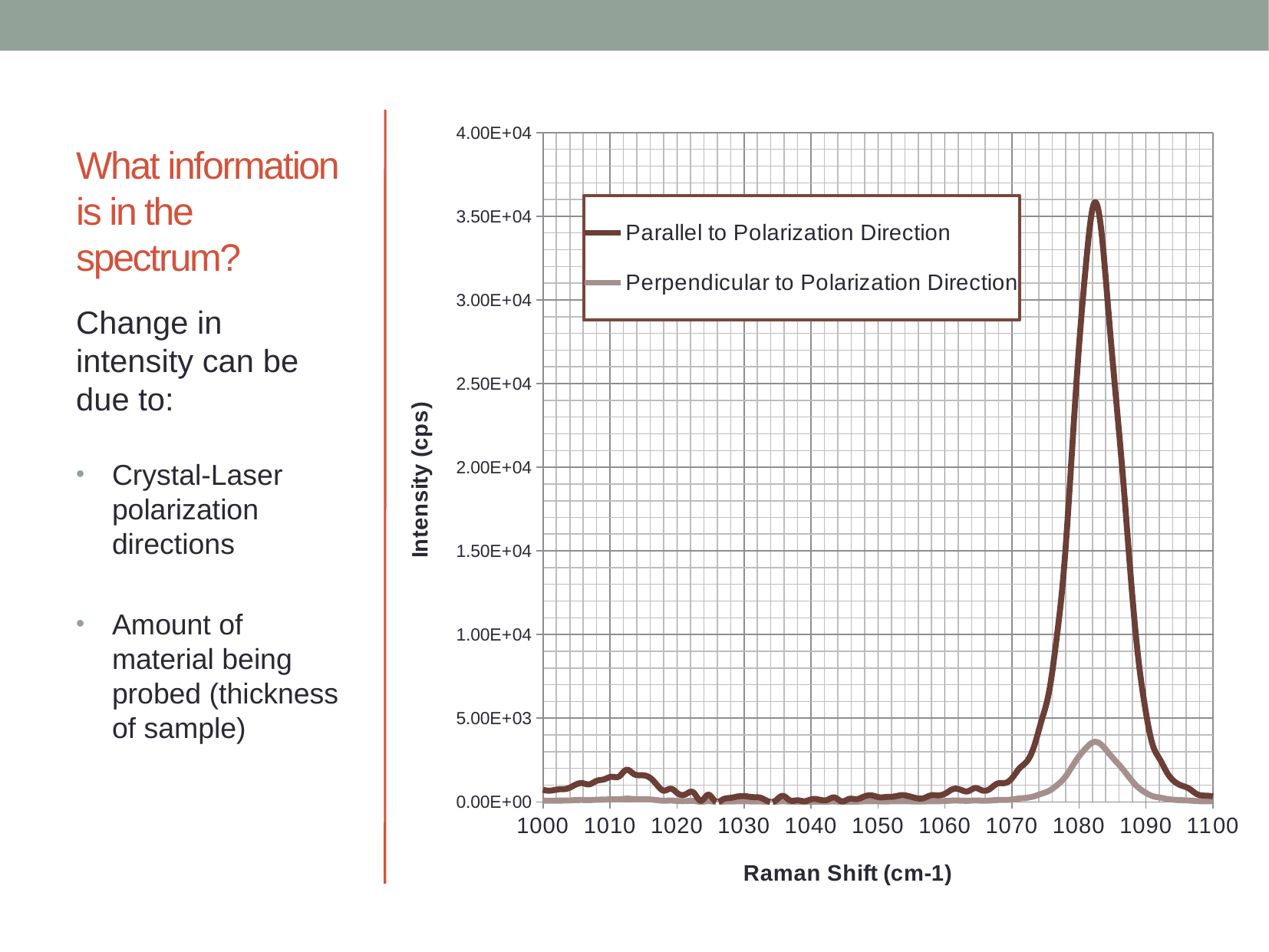

### Chart

| Category |  |  |
|---|---|---|
# What information is in the spectrum?
Change in intensity can be due to:

Crystal-Laser polarization directions

Amount of material being probed (thickness of sample)